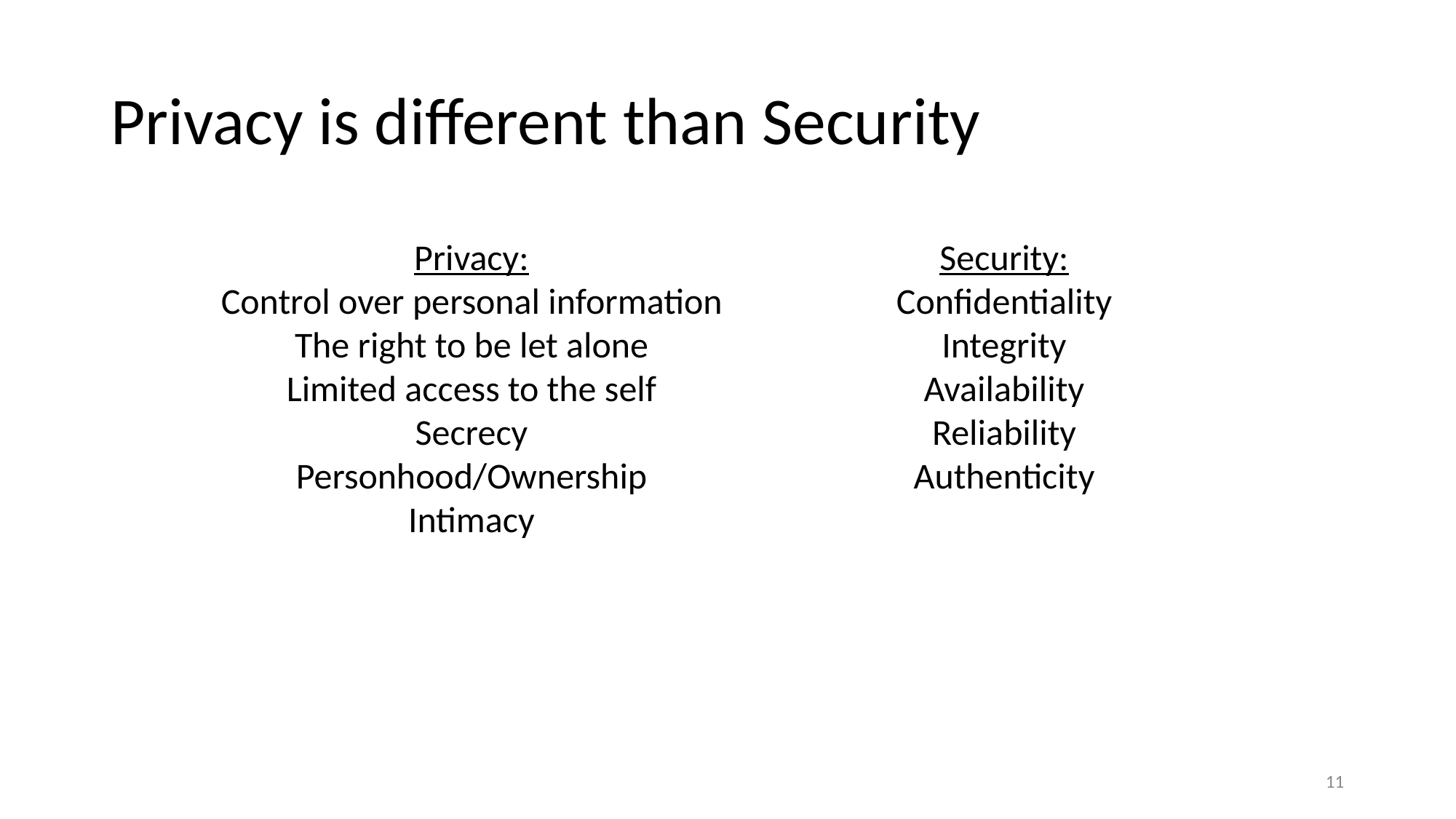

# Privacy is different than Security
Privacy:
Control over personal information
The right to be let alone
Limited access to the self
Secrecy
Personhood/Ownership
Intimacy
Security:
Confidentiality
Integrity
Availability
Reliability
Authenticity

11